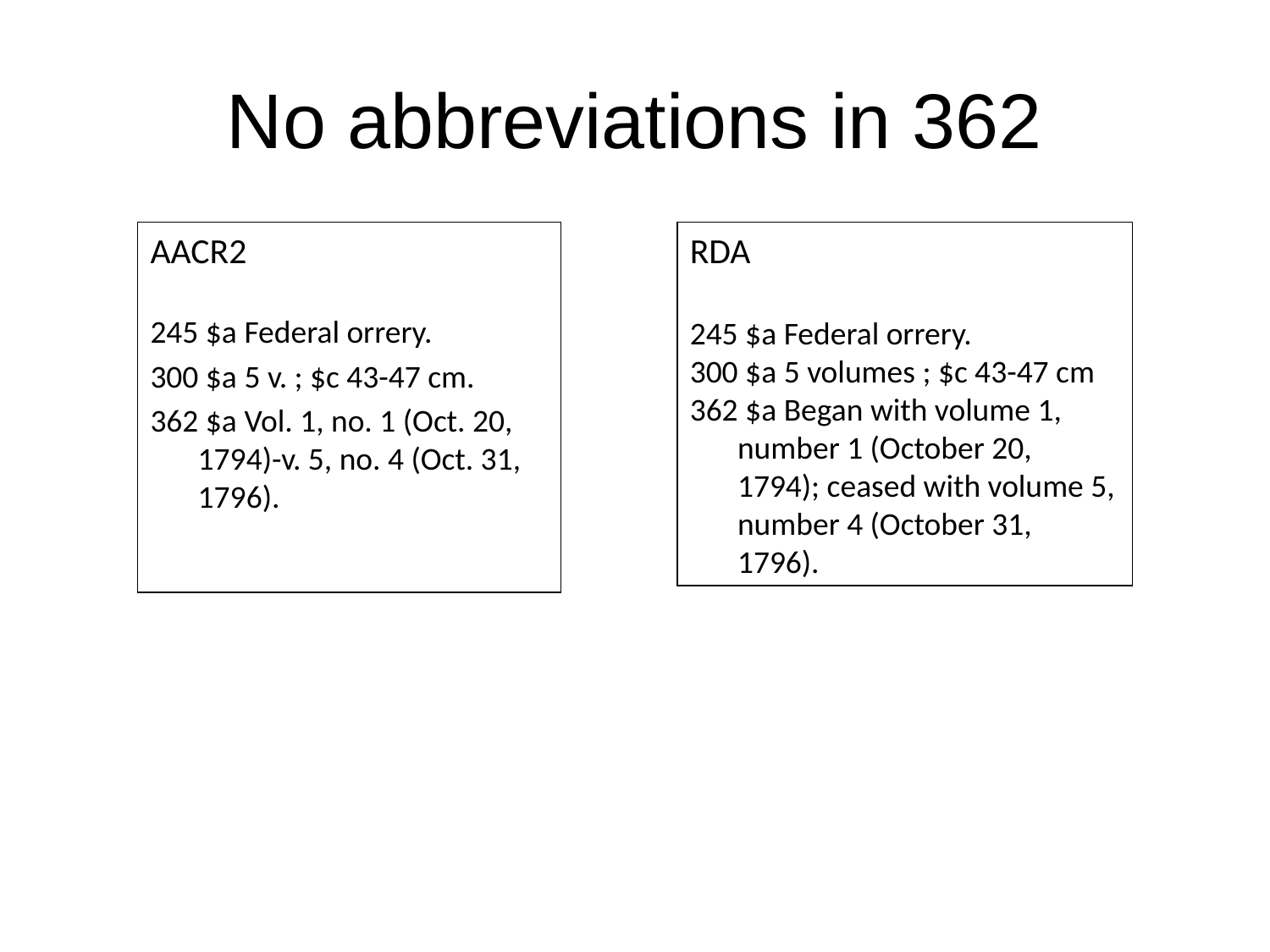

# No abbreviations in 362
AACR2

245 $a Federal orrery.
300 $a 5 v. ; $c 43-47 cm.
362 $a Vol. 1, no. 1 (Oct. 20, 1794)-v. 5, no. 4 (Oct. 31, 1796).

RDA

245 $a Federal orrery.
300 $a 5 volumes ; $c 43-47 cm
362 $a Began with volume 1, number 1 (October 20, 1794); ceased with volume 5, number 4 (October 31, 1796).